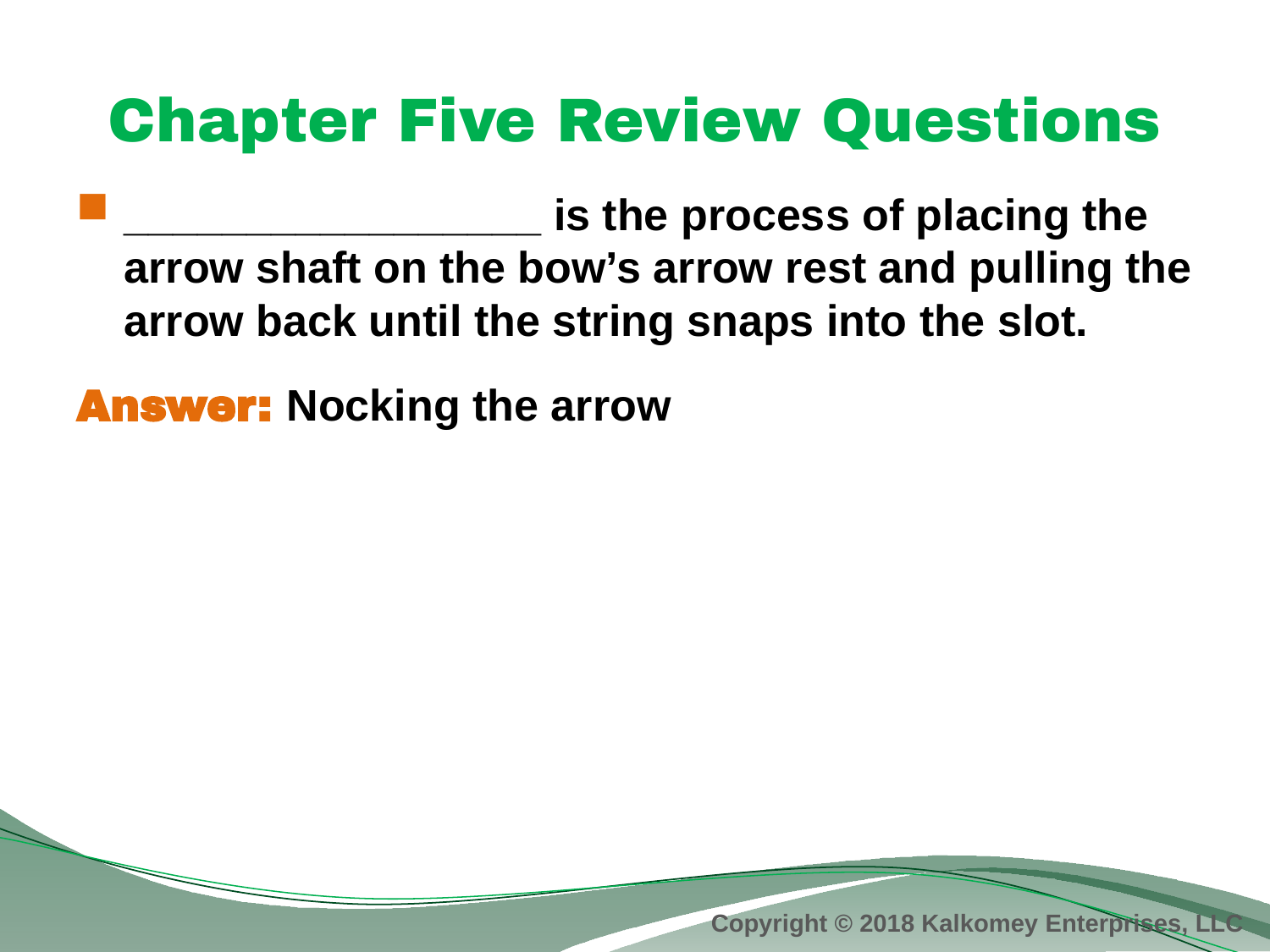

# Chapter Five Review Questions
_________________ is the process of placing the arrow shaft on the bow’s arrow rest and pulling the arrow back until the string snaps into the slot.
Answer: Nocking the arrow